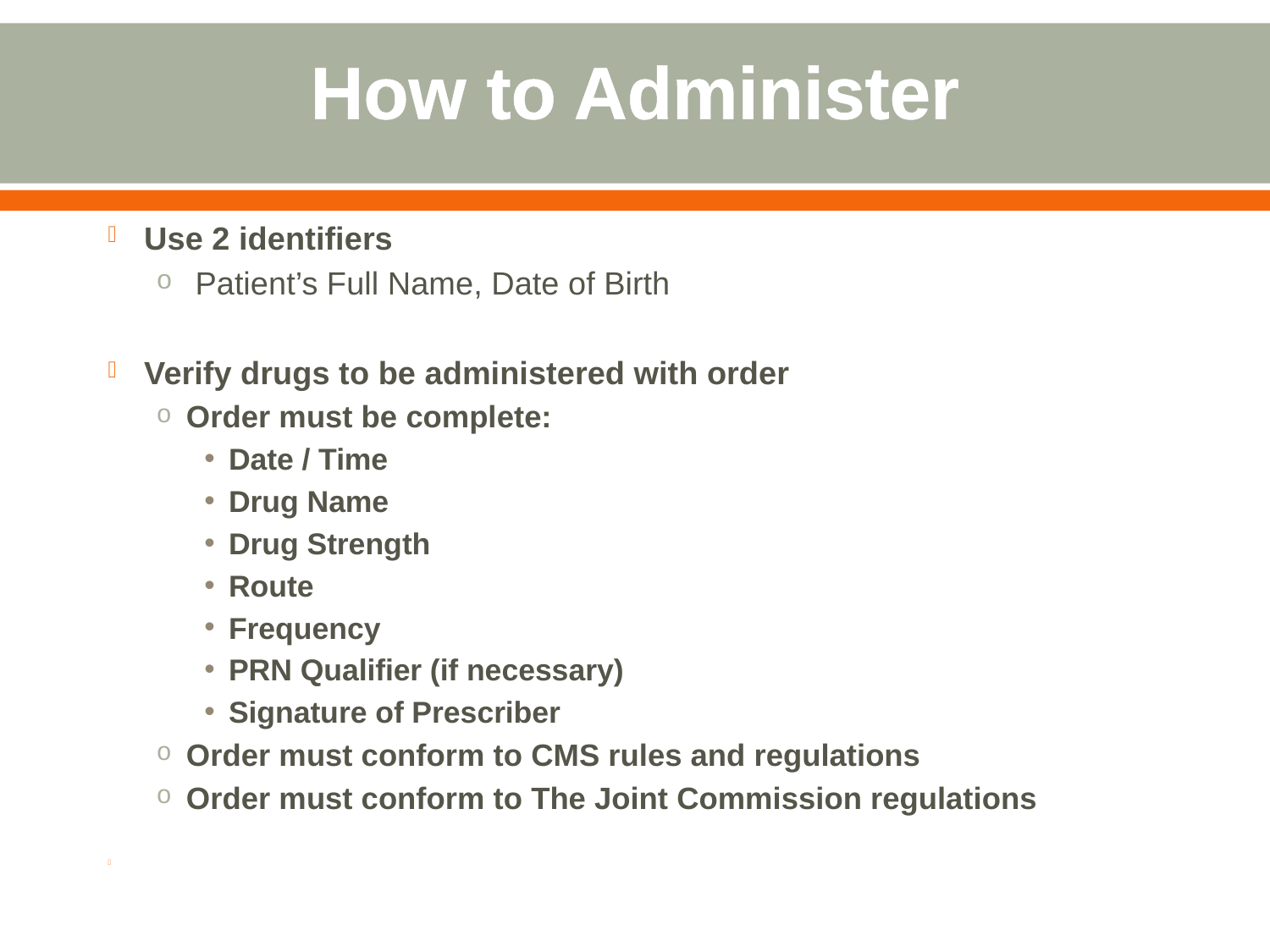

# How to Administer
Use 2 identifiers
 Patient’s Full Name, Date of Birth

Verify drugs to be administered with order
Order must be complete:
Date / Time
Drug Name
Drug Strength
Route
Frequency
PRN Qualifier (if necessary)
Signature of Prescriber
Order must conform to CMS rules and regulations
Order must conform to The Joint Commission regulations